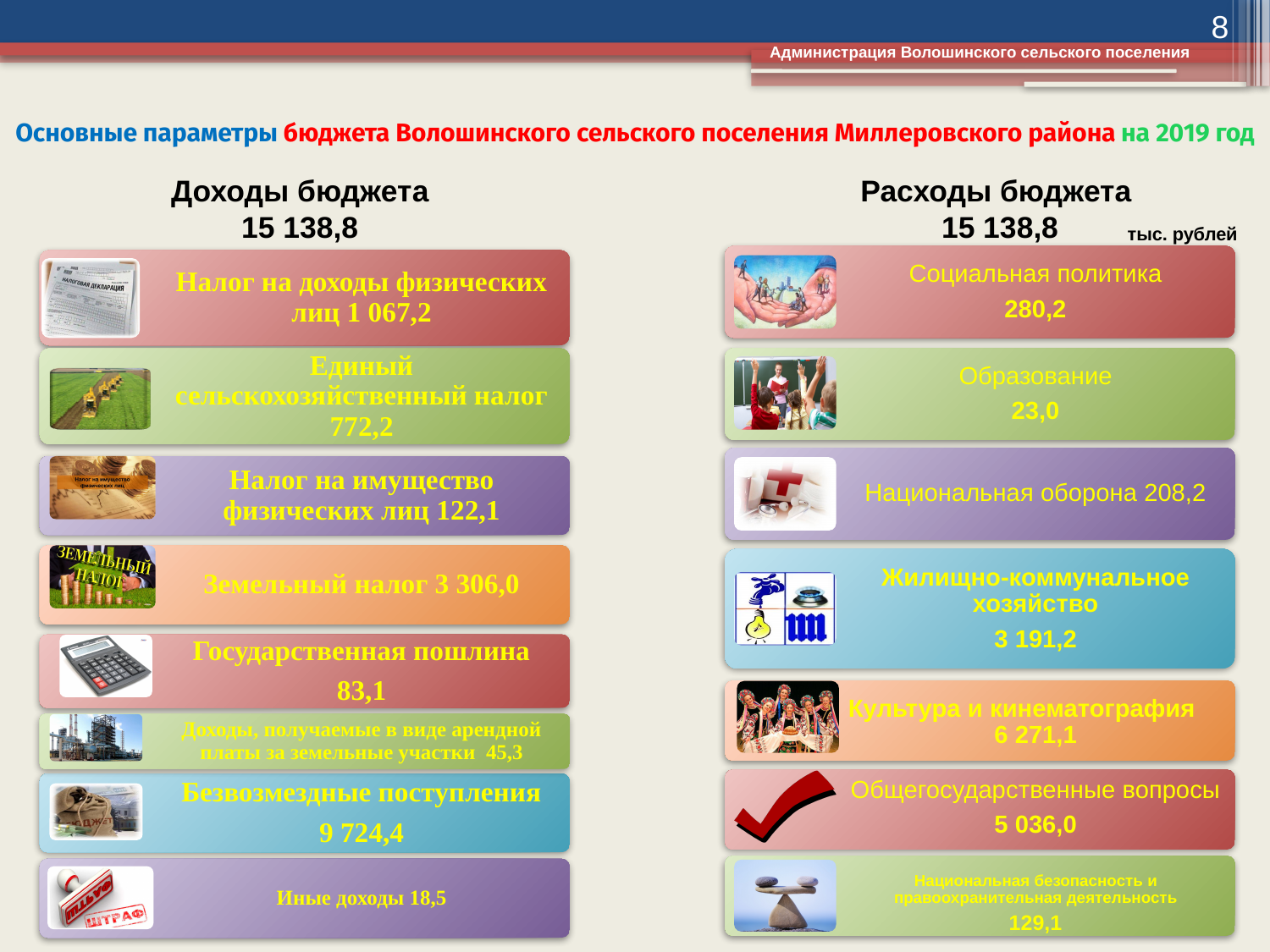

8
Администрация Волошинского сельского поселения
# Основные параметры бюджета Волошинского сельского поселения Миллеровского района на 2019 год
Доходы бюджета
15 138,8
Расходы бюджета
15 138,8
тыс. рублей
Социальная политика
280,2
Образование
23,0
Национальная оборона 208,2
Жилищно-коммунальное хозяйство
3 191,2

Культура и кинематография     6 271,1

Общегосударственные вопросы
5 036,0

Национальная безопасность и правоохранительная деятельность
129,1
Налог на доходы физических лиц 1 067,2
Единый сельскохозяйственный налог 772,2
Налог на имущество физических лиц 122,1
Безвозмездные поступления
9 724,4
Земельный налог 3 306,0
Государственная пошлина
83,1
Доходы, получаемые в виде арендной платы за земельные участки  45,3
Иные доходы 18,5